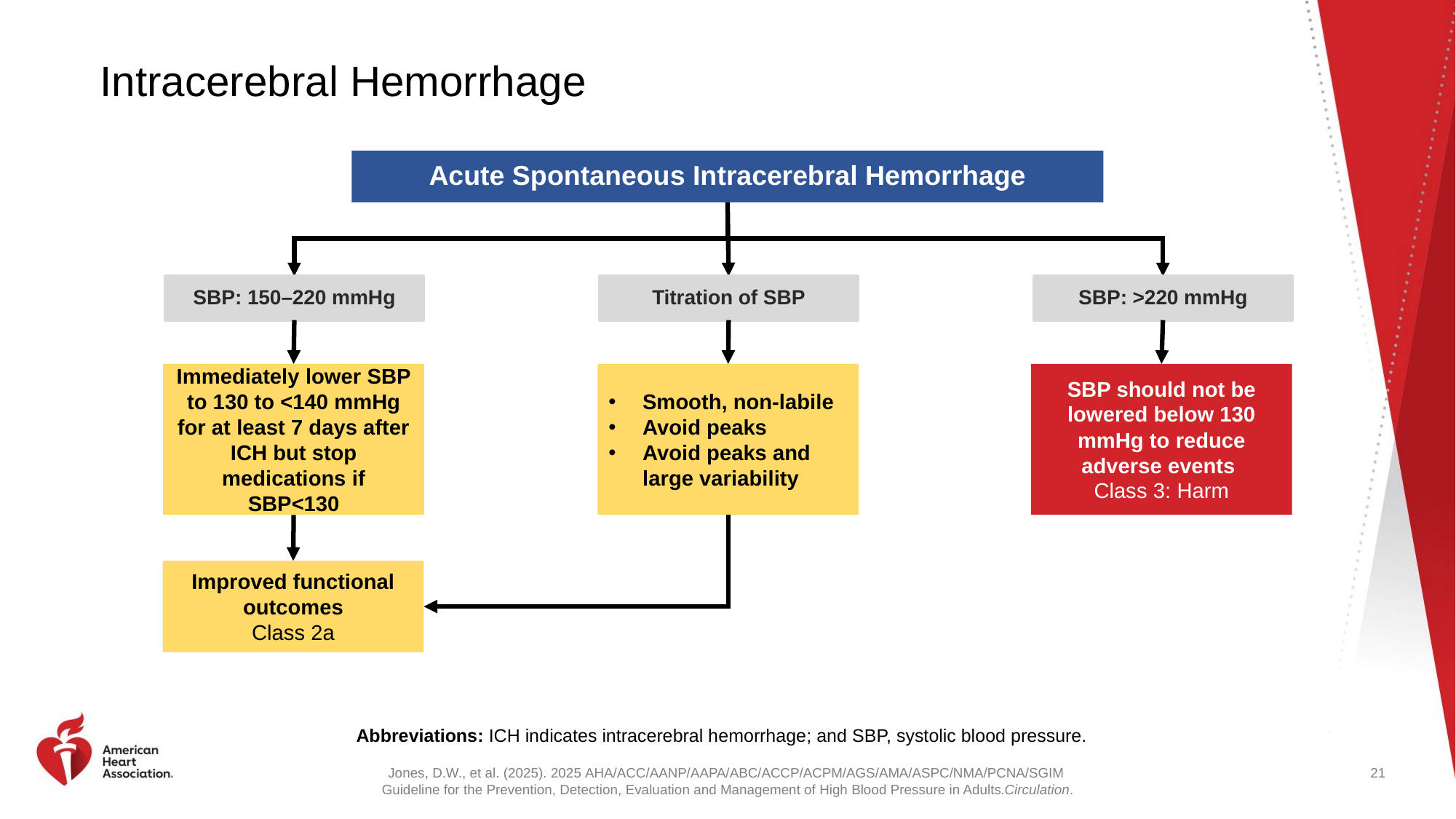

# Intracerebral Hemorrhage

Acute Spontaneous Intracerebral Hemorrhage
SBP: 150–220 mmHg
Titration of SBP
SBP: >220 mmHg
Smooth, non-labile
Avoid peaks
Avoid peaks and large variability
Immediately lower SBP to 130 to <140 mmHg for at least 7 days after ICH but stop medications if SBP<130
SBP should not be lowered below 130 mmHg to reduce adverse events
Class 3: Harm
Improved functional outcomes
Class 2a
Abbreviations: ICH indicates intracerebral hemorrhage; and SBP, systolic blood pressure.
21